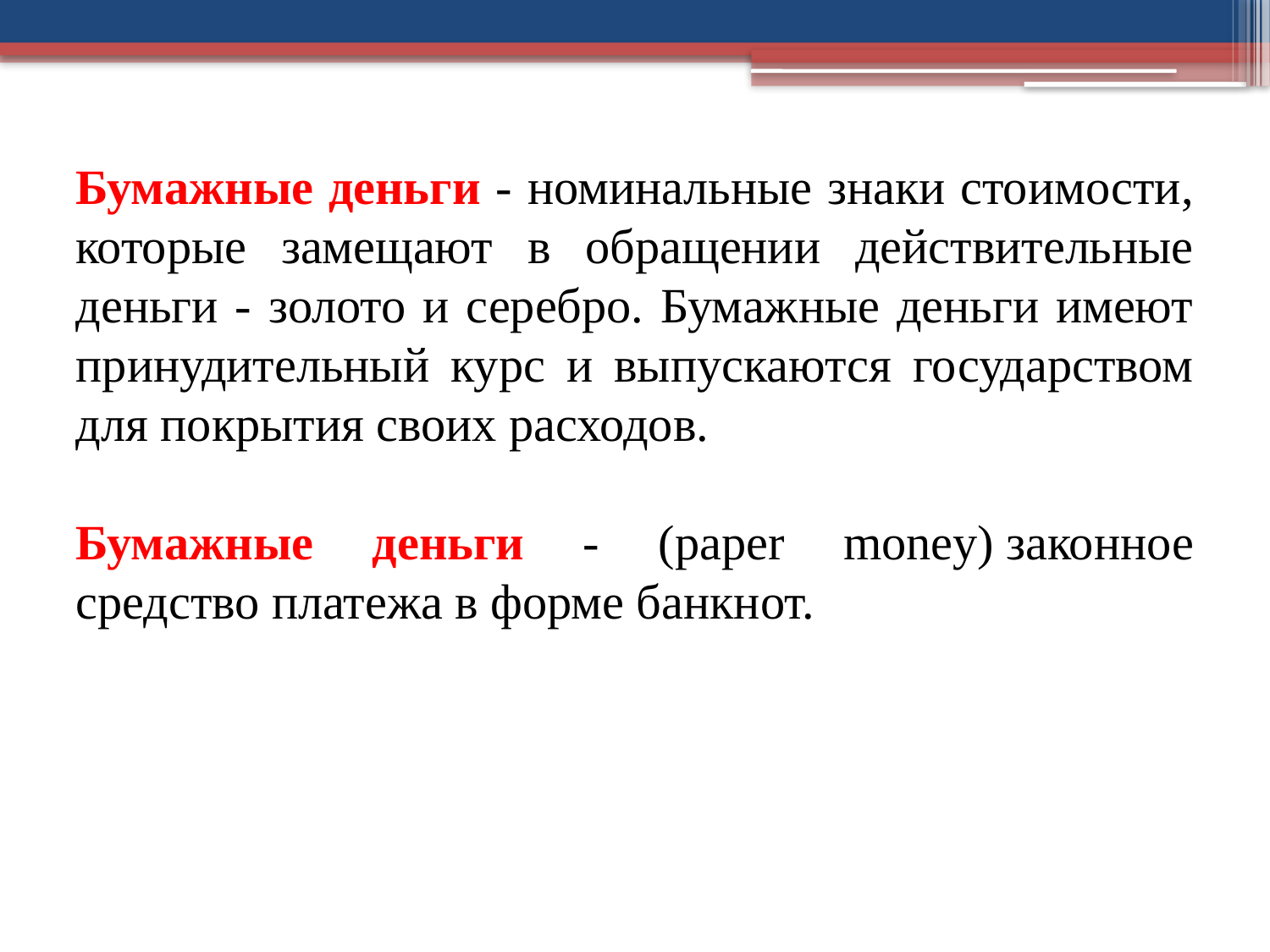

Бумажные деньги - номинальные знаки стоимости, которые замещают в обращении действительные деньги - золото и серебро. Бумажные деньги имеют принудительный курс и выпускаются государством для покрытия своих расходов.

Бумажные деньги - (paper money) законное средство платежа в форме банкнот.